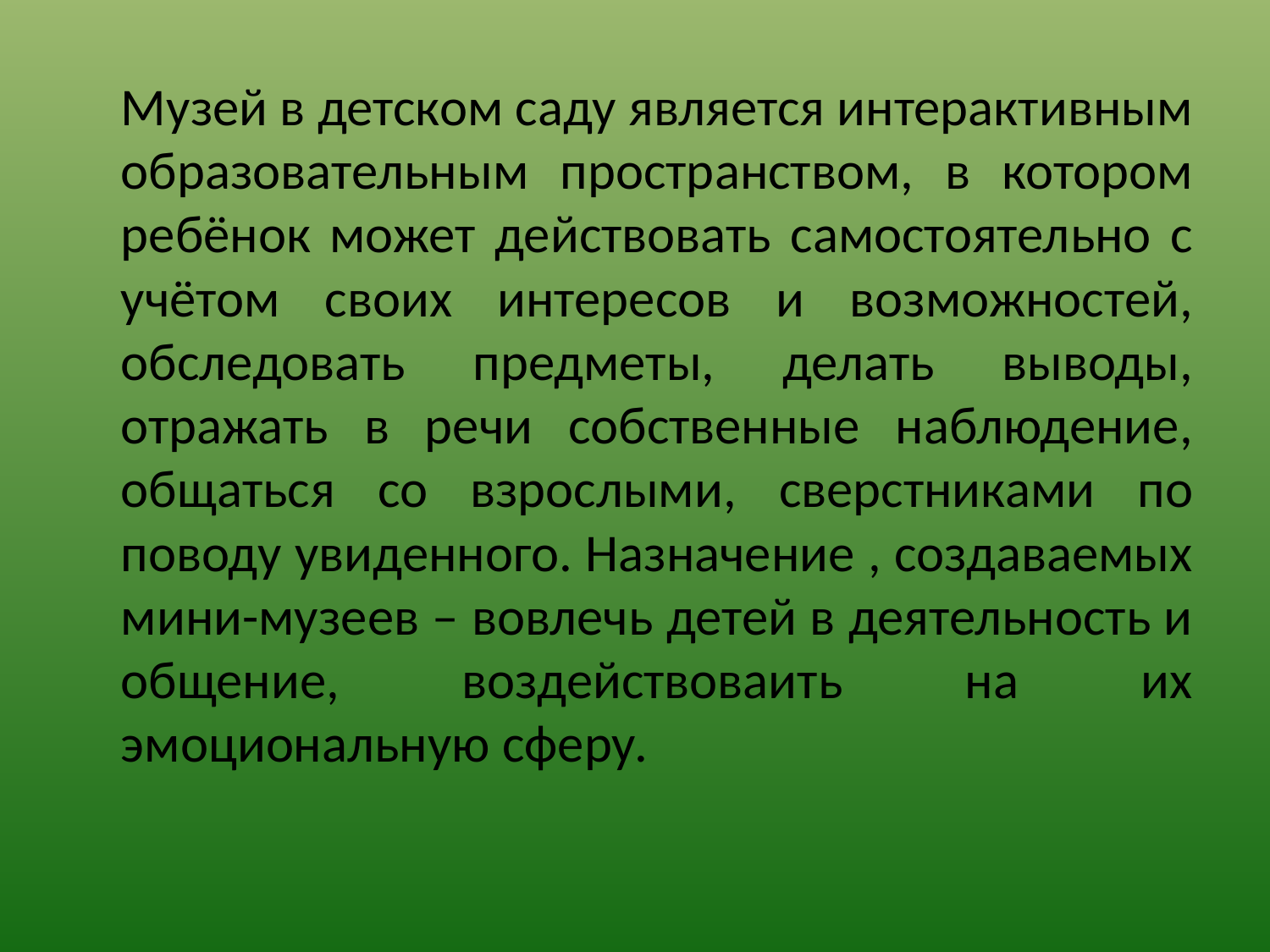

#
	Музей в детском саду является интерактивным образовательным пространством, в котором ребёнок может действовать самостоятельно с учётом своих интересов и возможностей, обследовать предметы, делать выводы, отражать в речи собственные наблюдение, общаться со взрослыми, сверстниками по поводу увиденного. Назначение , создаваемых мини-музеев – вовлечь детей в деятельность и общение, воздействоваить на их эмоциональную сферу.